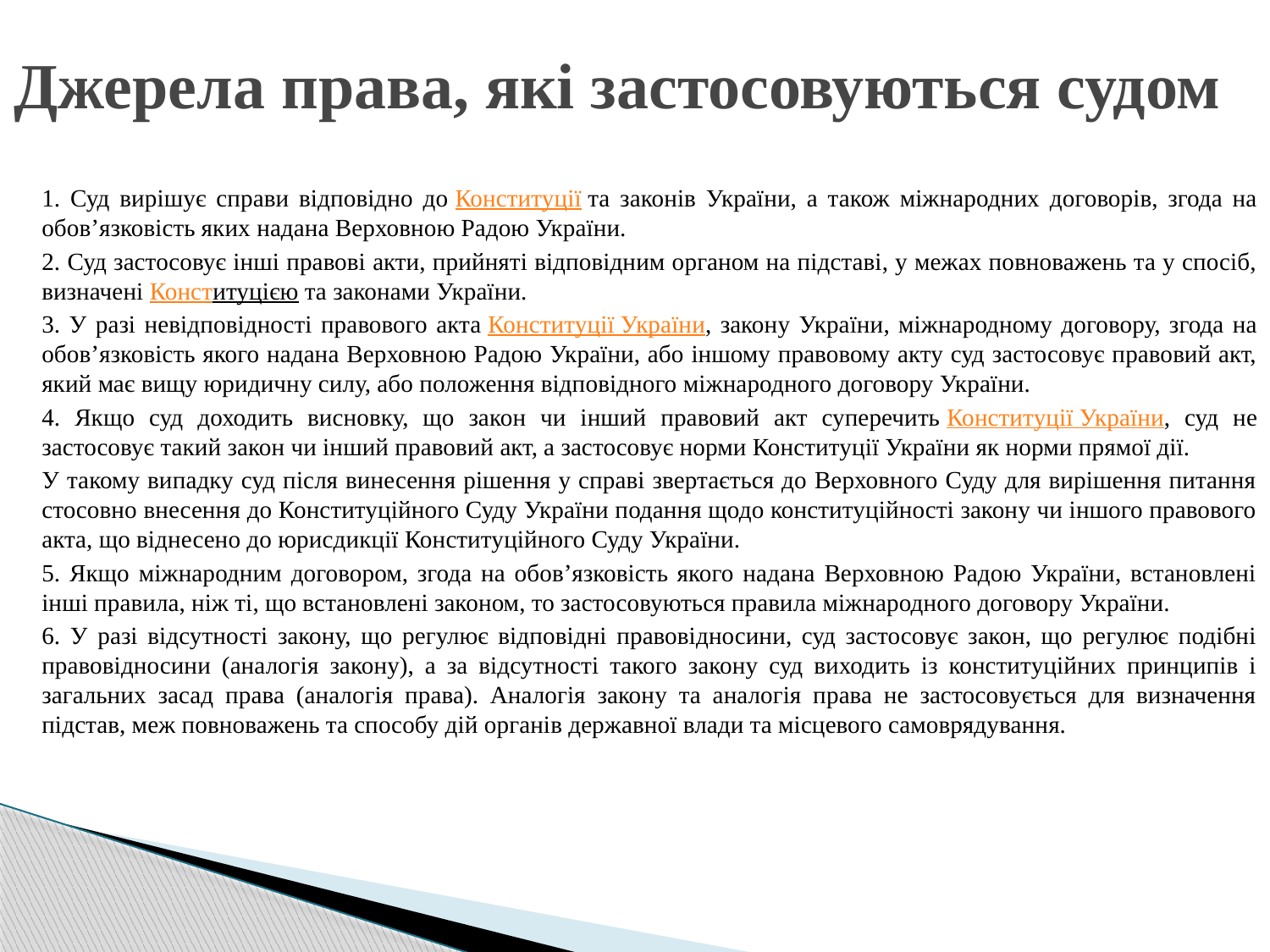

# Джерела права, які застосовуються судом
1. Суд вирішує справи відповідно до Конституції та законів України, а також міжнародних договорів, згода на обов’язковість яких надана Верховною Радою України.
2. Суд застосовує інші правові акти, прийняті відповідним органом на підставі, у межах повноважень та у спосіб, визначені Конституцією та законами України.
3. У разі невідповідності правового акта Конституції України, закону України, міжнародному договору, згода на обов’язковість якого надана Верховною Радою України, або іншому правовому акту суд застосовує правовий акт, який має вищу юридичну силу, або положення відповідного міжнародного договору України.
4. Якщо суд доходить висновку, що закон чи інший правовий акт суперечить Конституції України, суд не застосовує такий закон чи інший правовий акт, а застосовує норми Конституції України як норми прямої дії.
У такому випадку суд після винесення рішення у справі звертається до Верховного Суду для вирішення питання стосовно внесення до Конституційного Суду України подання щодо конституційності закону чи іншого правового акта, що віднесено до юрисдикції Конституційного Суду України.
5. Якщо міжнародним договором, згода на обов’язковість якого надана Верховною Радою України, встановлені інші правила, ніж ті, що встановлені законом, то застосовуються правила міжнародного договору України.
6. У разі відсутності закону, що регулює відповідні правовідносини, суд застосовує закон, що регулює подібні правовідносини (аналогія закону), а за відсутності такого закону суд виходить із конституційних принципів і загальних засад права (аналогія права). Аналогія закону та аналогія права не застосовується для визначення підстав, меж повноважень та способу дій органів державної влади та місцевого самоврядування.